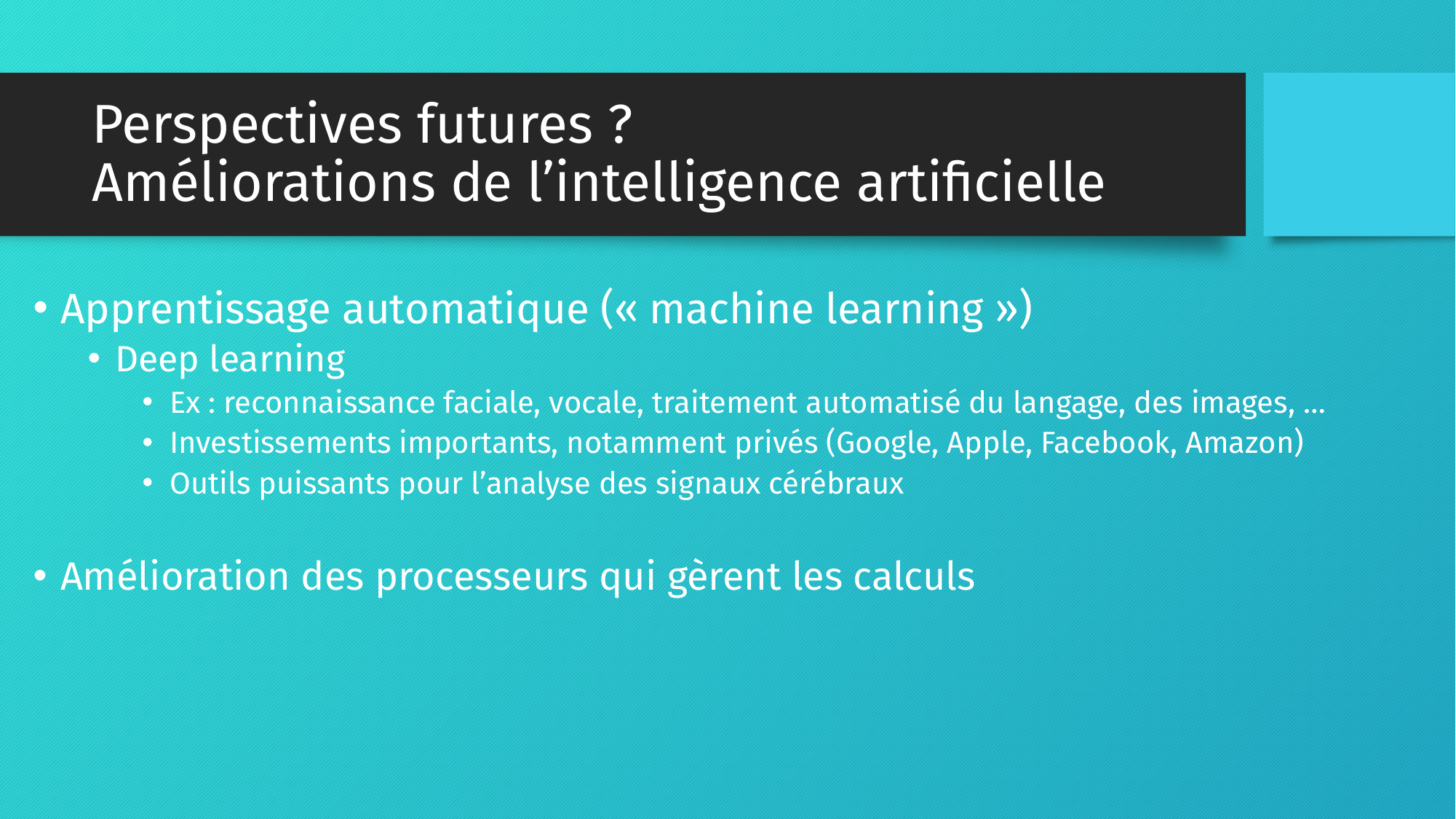

# Perspectives futures ? Améliorations de l’intelligence artificielle
Apprentissage automatique (« machine learning »)
Deep learning
Ex : reconnaissance faciale, vocale, traitement automatisé du langage, des images, …
Investissements importants, notamment privés (Google, Apple, Facebook, Amazon)
Outils puissants pour l’analyse des signaux cérébraux

Amélioration des processeurs qui gèrent les calculs